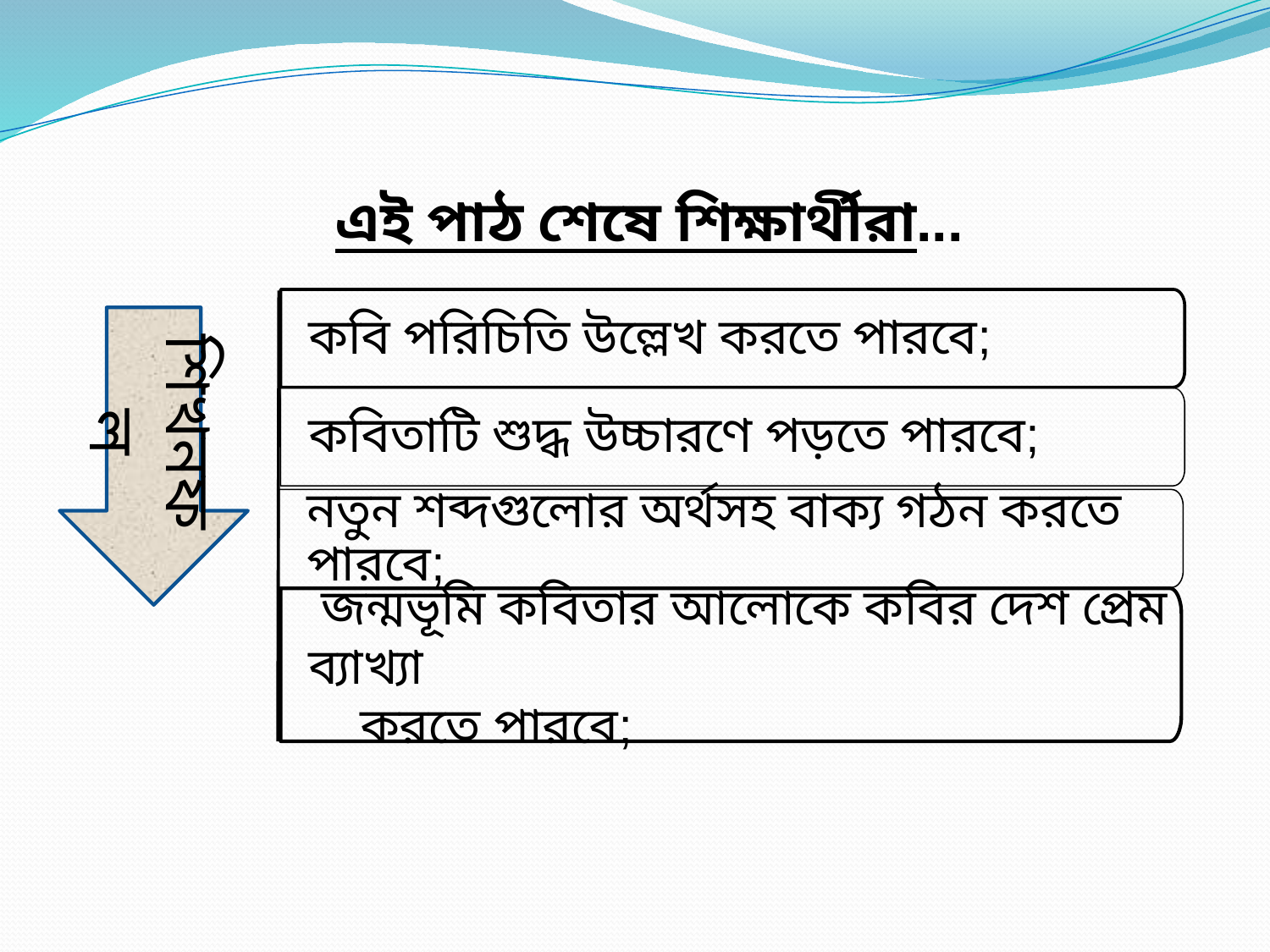

এই পাঠ শেষে শিক্ষার্থীরা...
কবি পরিচিতি উল্লেখ করতে পারবে;
নতুন শব্দগুলোর অর্থসহ বাক্য গঠন করতে পারবে;

 জন্মভূমি কবিতার আলোকে কবির দেশ প্রেম ব্যাখ্যা
    করতে পারবে;

কবিতাটি শুদ্ধ উচ্চারণে পড়তে পারবে;
শিখনফল